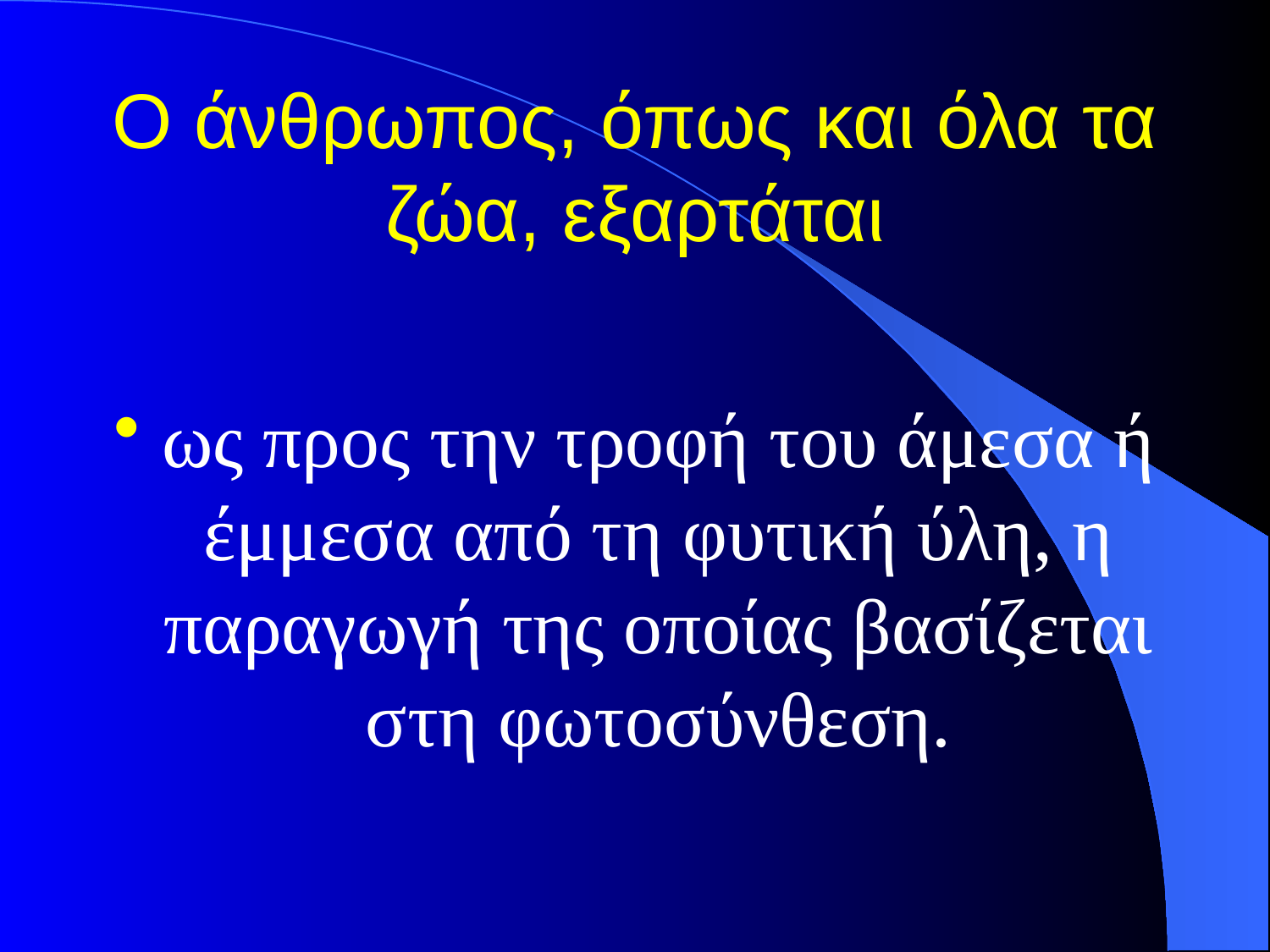

# Ο άνθρωπος, όπως και όλα τα ζώα, εξαρτάται

ως προς την τροφή του άμεσα ή έμμεσα από τη φυτική ύλη, η παραγωγή της οποίας βασίζεται στη φωτοσύνθεση.